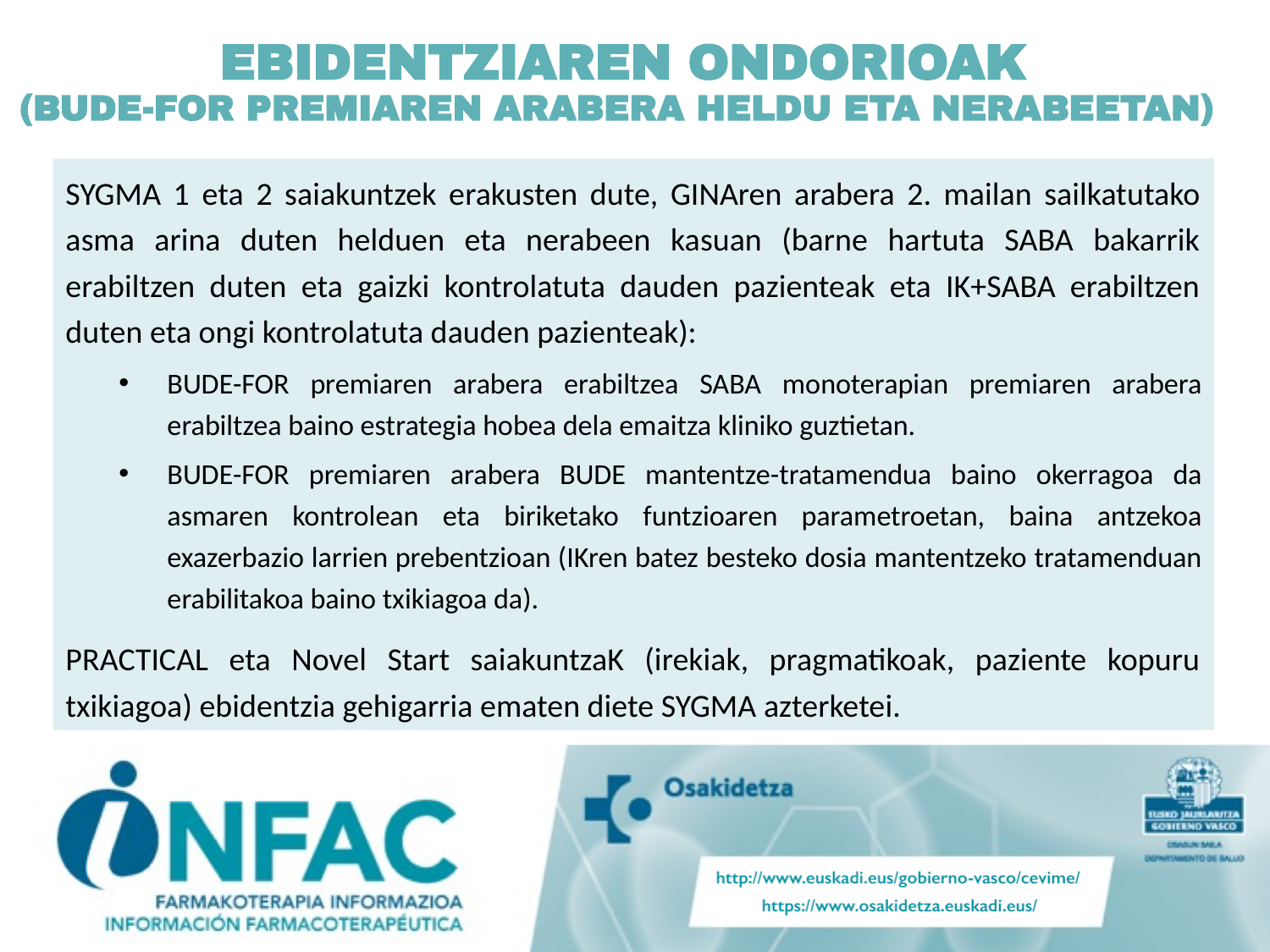

# EBIDENTZIAREN ONDORIOAK (BUDE-FOR PREMIAREN ARABERA HELDU ETA NERABEETAN)
SYGMA 1 eta 2 saiakuntzek erakusten dute, GINAren arabera 2. mailan sailkatutako asma arina duten helduen eta nerabeen kasuan (barne hartuta SABA bakarrik erabiltzen duten eta gaizki kontrolatuta dauden pazienteak eta IK+SABA erabiltzen duten eta ongi kontrolatuta dauden pazienteak):
BUDE-FOR premiaren arabera erabiltzea SABA monoterapian premiaren arabera erabiltzea baino estrategia hobea dela emaitza kliniko guztietan.
BUDE-FOR premiaren arabera BUDE mantentze-tratamendua baino okerragoa da asmaren kontrolean eta biriketako funtzioaren parametroetan, baina antzekoa exazerbazio larrien prebentzioan (IKren batez besteko dosia mantentzeko tratamenduan erabilitakoa baino txikiagoa da).
PRACTICAL eta Novel Start saiakuntzaK (irekiak, pragmatikoak, paziente kopuru txikiagoa) ebidentzia gehigarria ematen diete SYGMA azterketei.